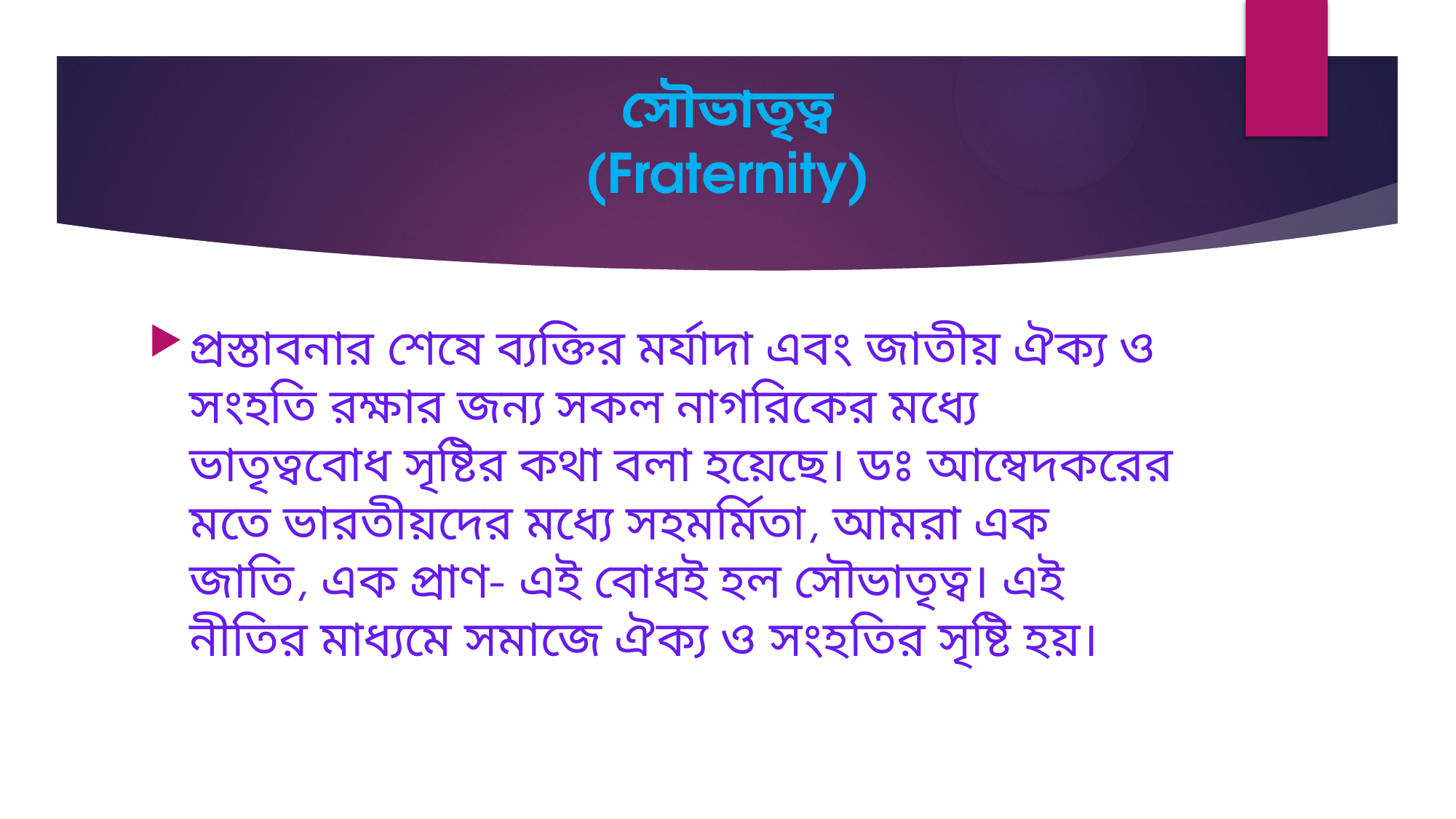

# সৌভাতৃত্ব (Fraternity)
প্রস্তাবনার শেষে ব্যক্তির মর্যাদা এবং জাতীয় ঐক্য ও সংহতি রক্ষার জন্য সকল নাগরিকের মধ্যে ভাতৃত্ববোধ সৃষ্টির কথা বলা হয়েছে। ডঃ আম্বেদকরের মতে ভারতীয়দের মধ্যে সহমর্মিতা, আমরা এক জাতি, এক প্রাণ- এই বোধই হল সৌভাতৃত্ব। এই নীতির মাধ্যমে সমাজে ঐক্য ও সংহতির সৃষ্টি হয়।